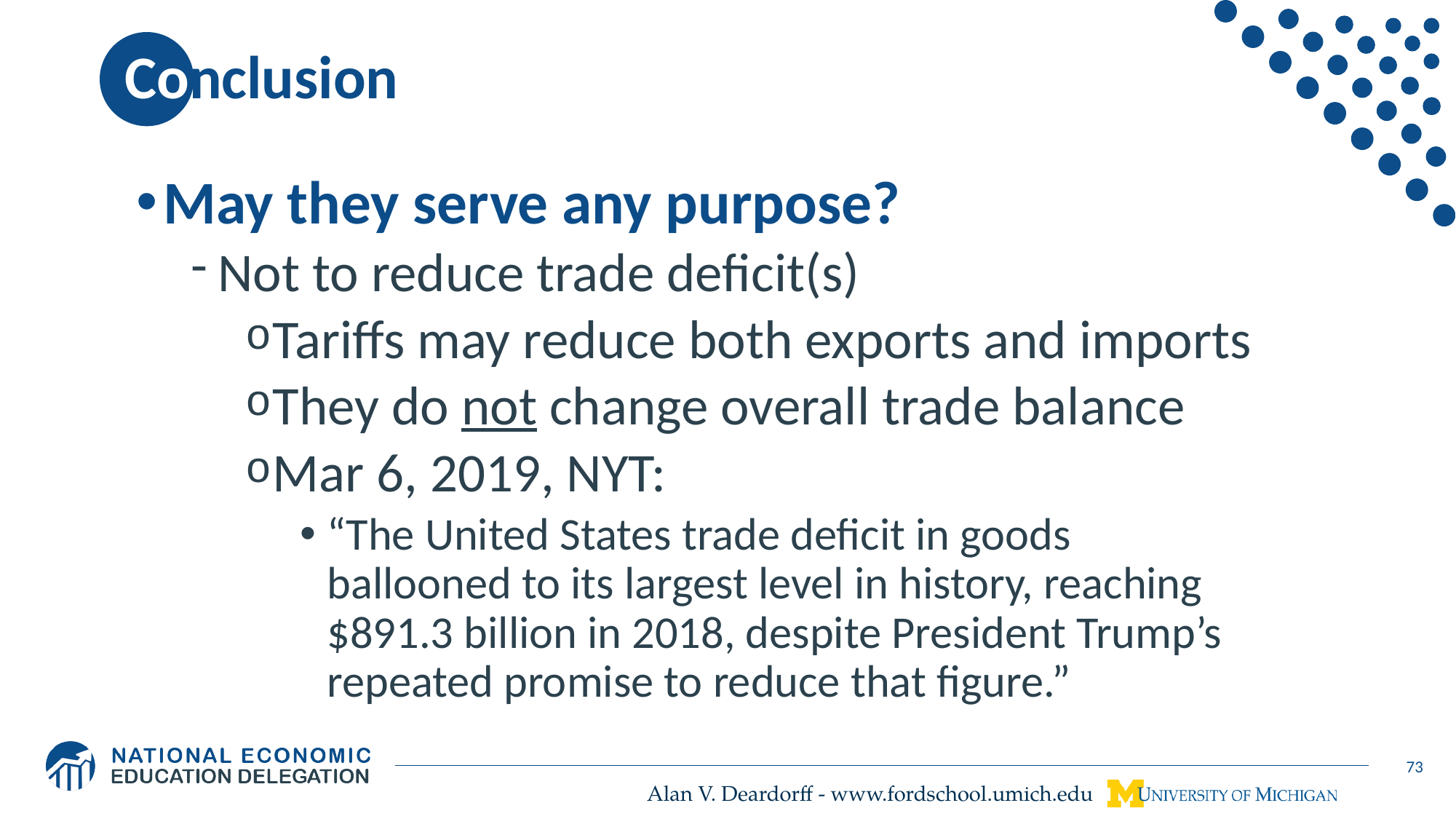

73
# Conclusion

May they serve any purpose?
Not to reduce trade deficit(s)
Tariffs may reduce both exports and imports
They do not change overall trade balance
Mar 6, 2019, NYT:
“The United States trade deficit in goods ballooned to its largest level in history, reaching $891.3 billion in 2018, despite President Trump’s repeated promise to reduce that figure.”